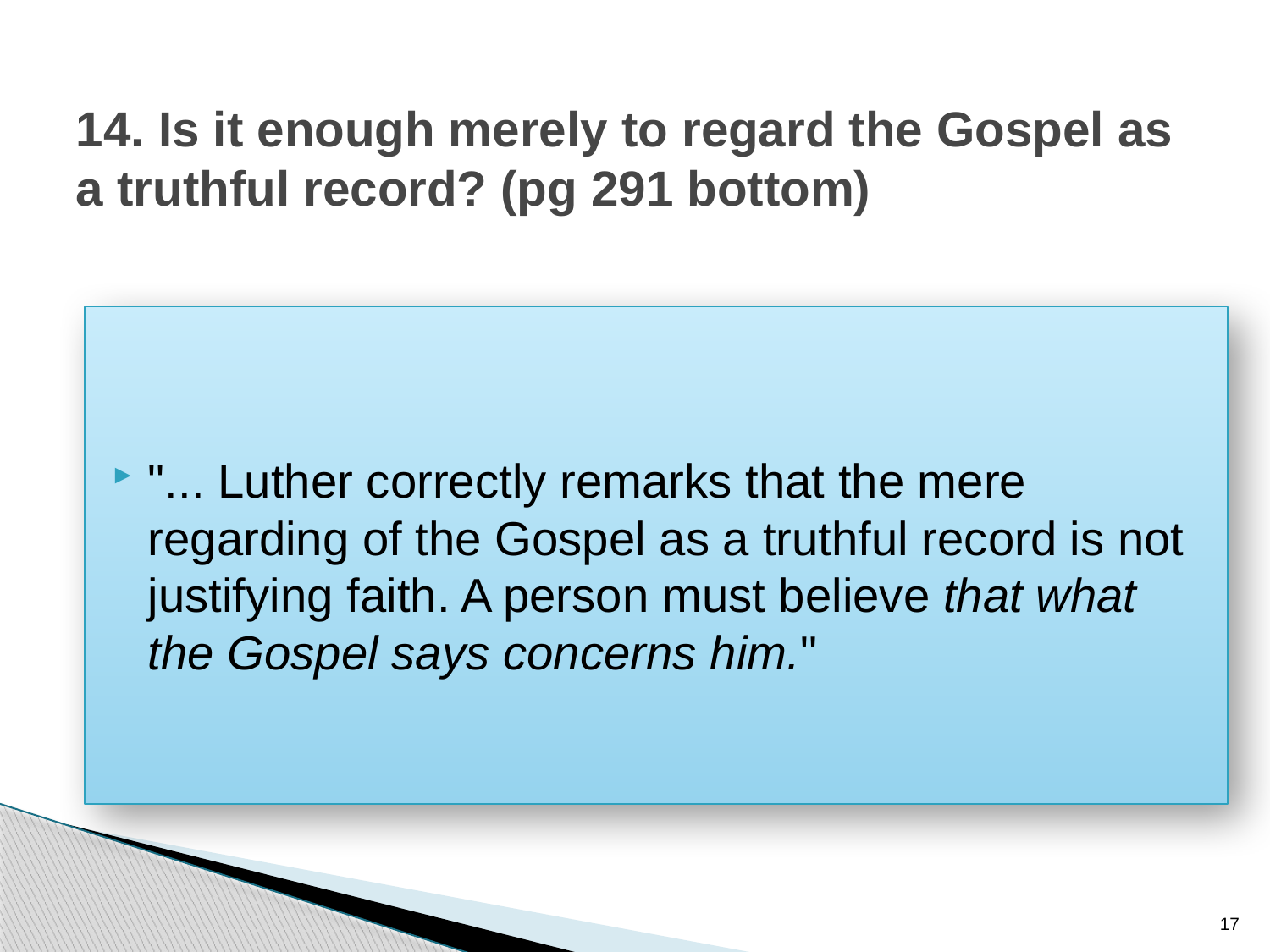

# 14. Is it enough merely to regard the Gospel as a truthful record? (pg 291 bottom)
"... Luther correctly remarks that the mere regarding of the Gospel as a truthful record is not justifying faith. A person must believe that what the Gospel says concerns him."
17